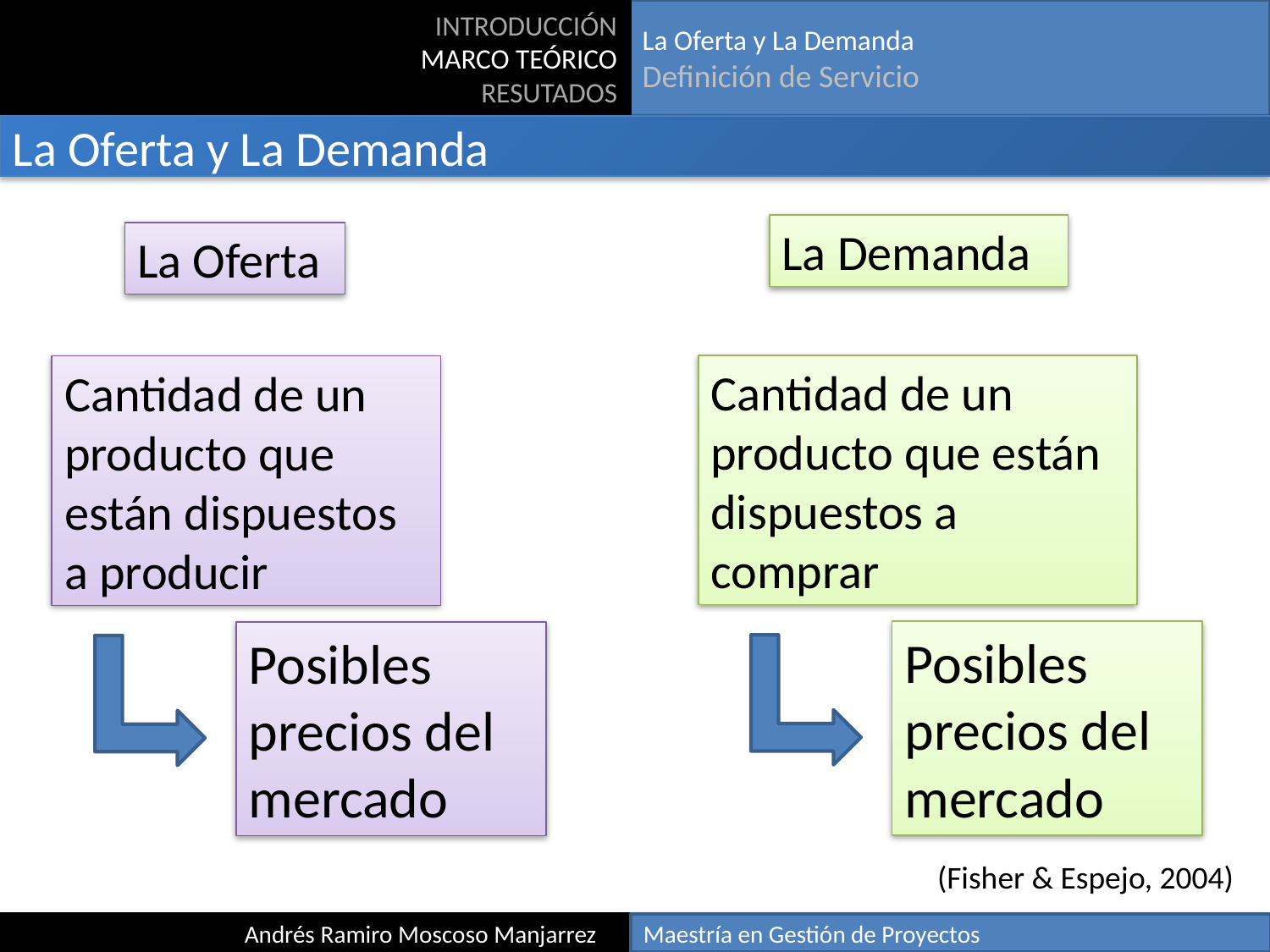

INTRODUCCIÓN
MARCO TEÓRICO
RESUTADOS
La Oferta y La Demanda
Definición de Servicio
La Oferta y La Demanda
La Demanda
La Oferta
Cantidad de un producto que están dispuestos a comprar
Cantidad de un producto que están dispuestos a producir
Posibles precios del mercado
Posibles precios del mercado

(Fisher & Espejo, 2004)
Andrés Ramiro Moscoso Manjarrez
Maestría en Gestión de Proyectos